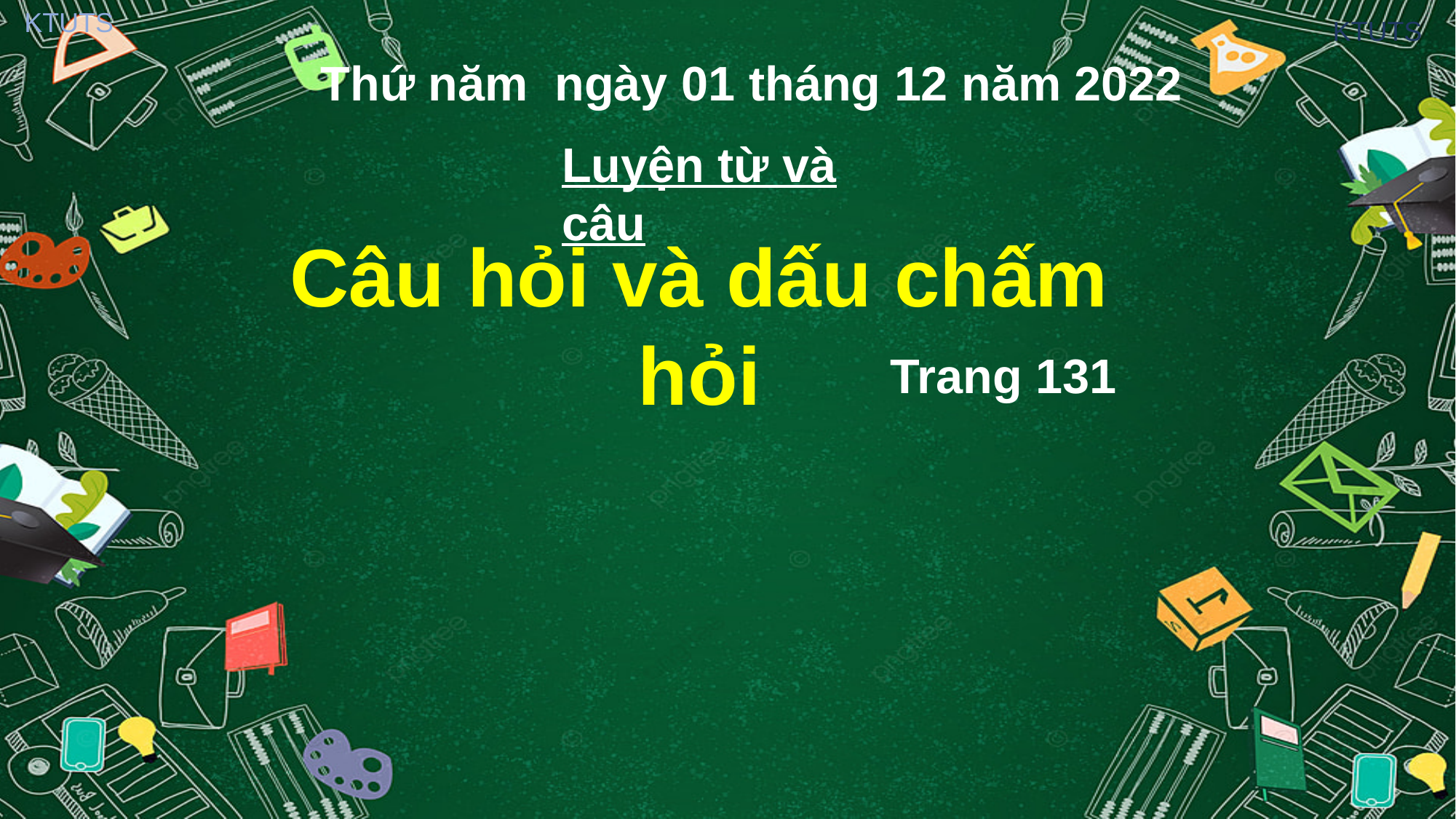

Thứ năm  ngày 01 tháng 12 năm 2022
Luyện từ và câu
Câu hỏi và dấu chấm hỏi
Trang 131